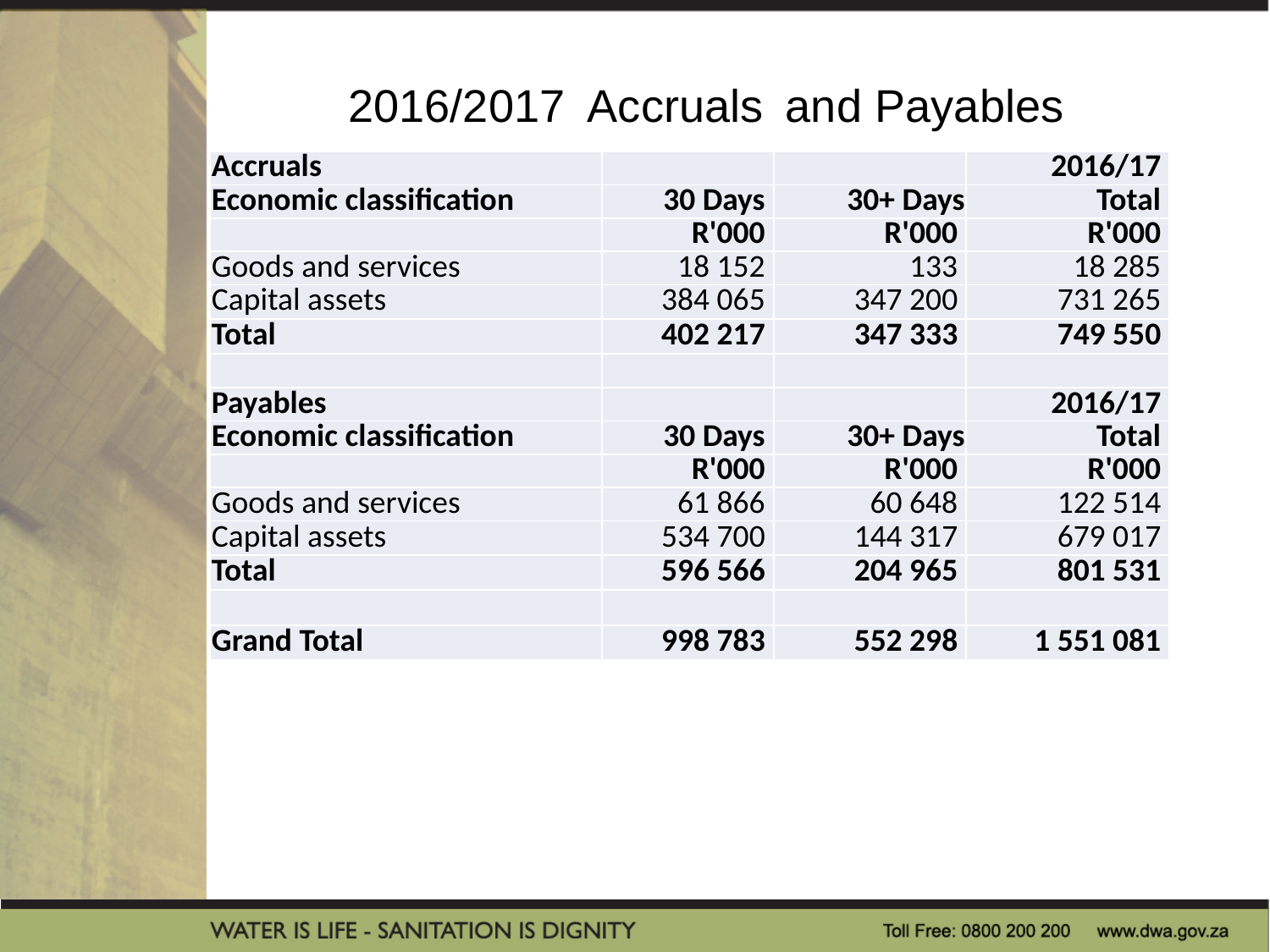

# 2016/2017 Accruals and Payables

| Accruals |  |  | 2016/17 |
| --- | --- | --- | --- |
| Economic classification | 30 Days | 30+ Days | Total |
|  | R'000 | R'000 | R'000 |
| Goods and services | 18 152 | 133 | 18 285 |
| Capital assets | 384 065 | 347 200 | 731 265 |
| Total | 402 217 | 347 333 | 749 550 |
|  |  |  |  |
| Payables |  |  | 2016/17 |
| Economic classification | 30 Days | 30+ Days | Total |
|  | R'000 | R'000 | R'000 |
| Goods and services | 61 866 | 60 648 | 122 514 |
| Capital assets | 534 700 | 144 317 | 679 017 |
| Total | 596 566 | 204 965 | 801 531 |
|  |  |  |  |
| Grand Total | 998 783 | 552 298 | 1 551 081 |